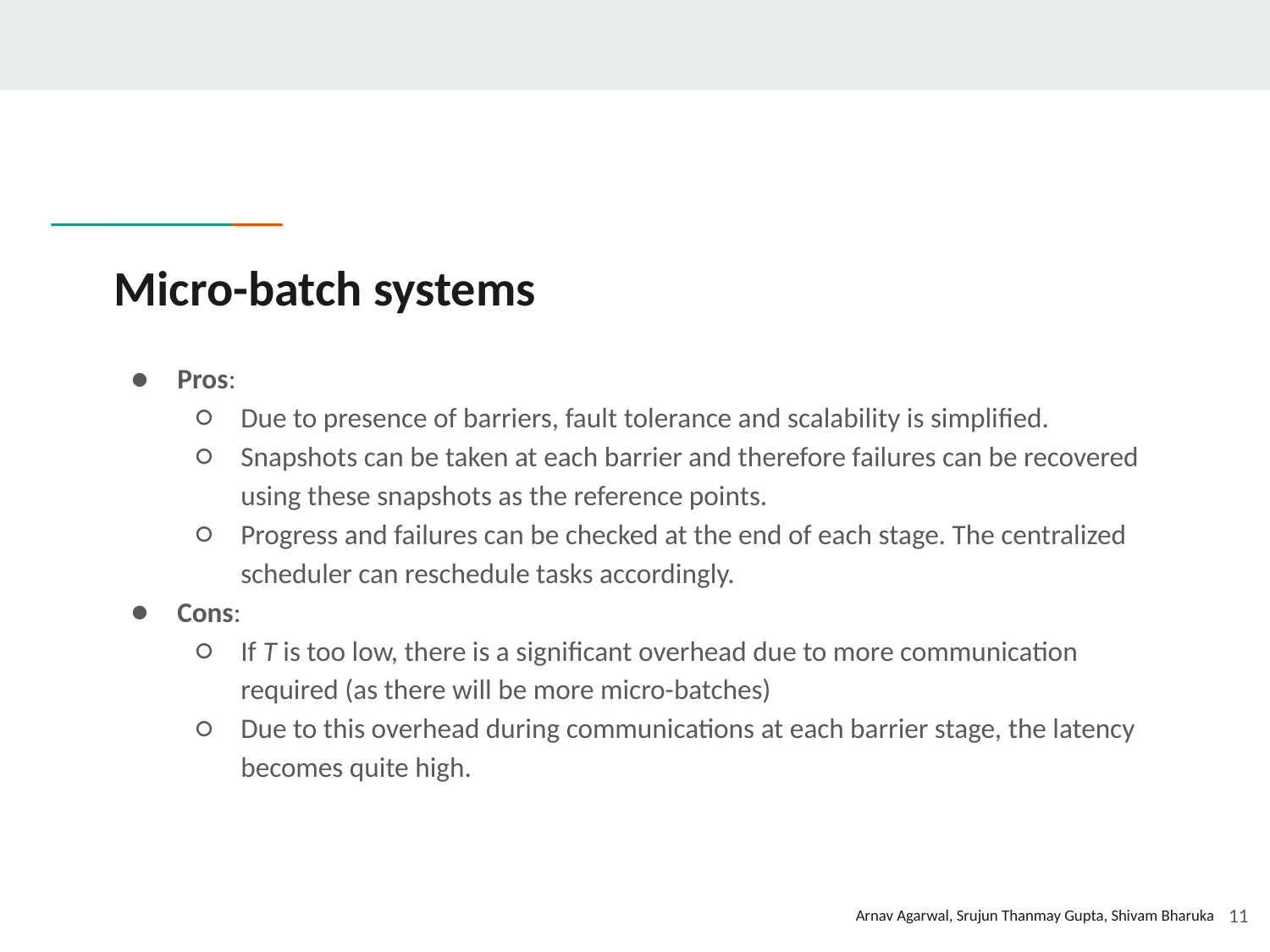

# Micro-batch systems
Pros:
Due to presence of barriers, fault tolerance and scalability is simplified.
Snapshots can be taken at each barrier and therefore failures can be recovered using these snapshots as the reference points.
Progress and failures can be checked at the end of each stage. The centralized scheduler can reschedule tasks accordingly.
Cons:
If T is too low, there is a significant overhead due to more communication required (as there will be more micro-batches)
Due to this overhead during communications at each barrier stage, the latency becomes quite high.
11